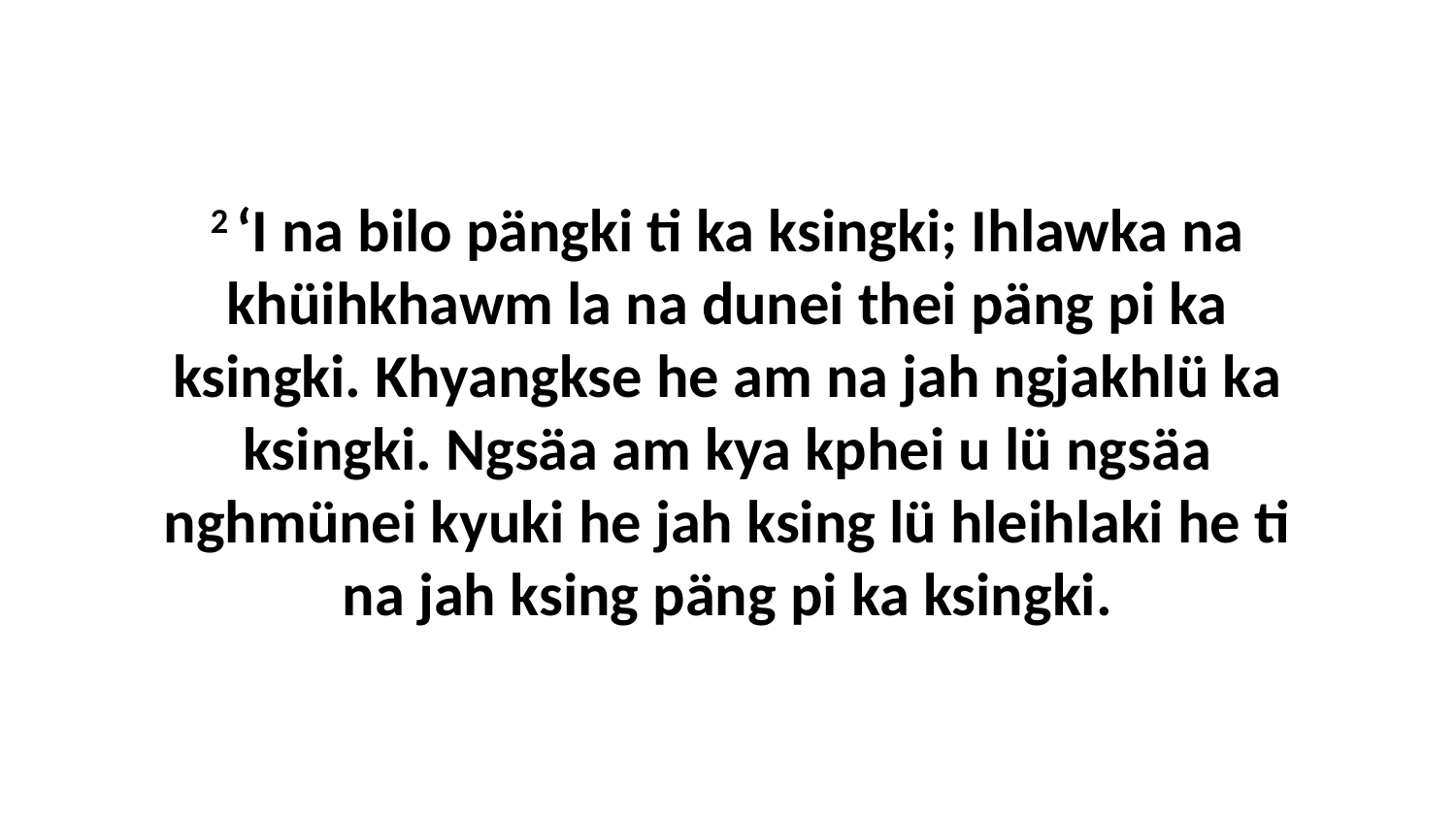

2 ‘I na bilo pängki ti ka ksingki; Ihlawka na khüihkhawm la na dunei thei päng pi ka ksingki. Khyangkse he am na jah ngjakhlü ka ksingki. Ngsäa am kya kphei u lü ngsäa nghmünei kyuki he jah ksing lü hleihlaki he ti na jah ksing päng pi ka ksingki.